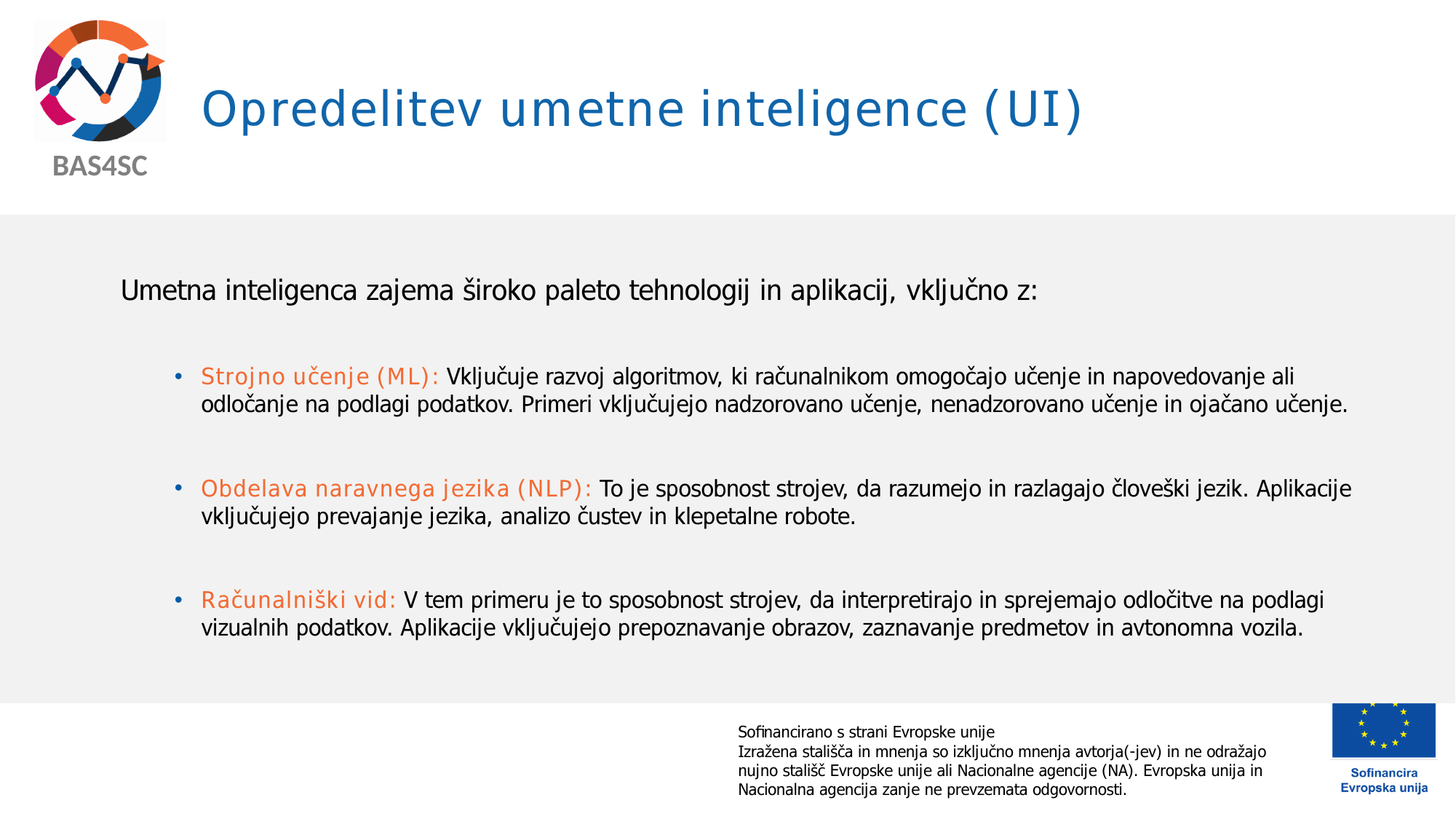

# Opredelitev umetne inteligence (UI)

Umetna inteligenca zajema široko paleto tehnologij in aplikacij, vključno z:

Strojno učenje (ML): Vključuje razvoj algoritmov, ki računalnikom omogočajo učenje in napovedovanje ali odločanje na podlagi podatkov. Primeri vključujejo nadzorovano učenje, nenadzorovano učenje in ojačano učenje.

Obdelava naravnega jezika (NLP): To je sposobnost strojev, da razumejo in razlagajo človeški jezik. Aplikacije vključujejo prevajanje jezika, analizo čustev in klepetalne robote.

Računalniški vid: V tem primeru je to sposobnost strojev, da interpretirajo in sprejemajo odločitve na podlagi vizualnih podatkov. Aplikacije vključujejo prepoznavanje obrazov, zaznavanje predmetov in avtonomna vozila.